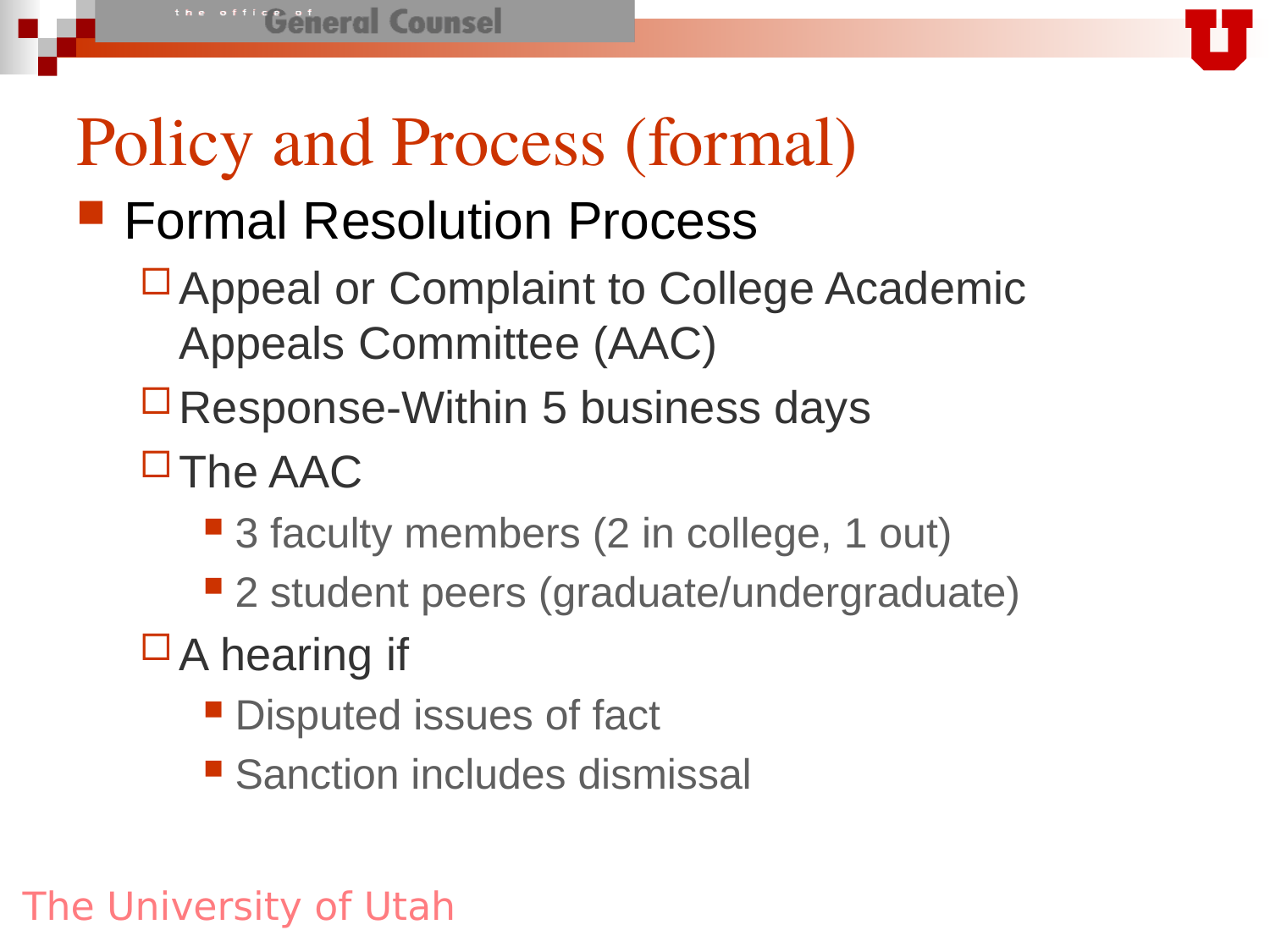

# Policy and Process (formal)
Formal Resolution Process
Appeal or Complaint to College Academic Appeals Committee (AAC)
Response-Within 5 business days
The AAC
3 faculty members (2 in college, 1 out)
2 student peers (graduate/undergraduate)
A hearing if
Disputed issues of fact
Sanction includes dismissal